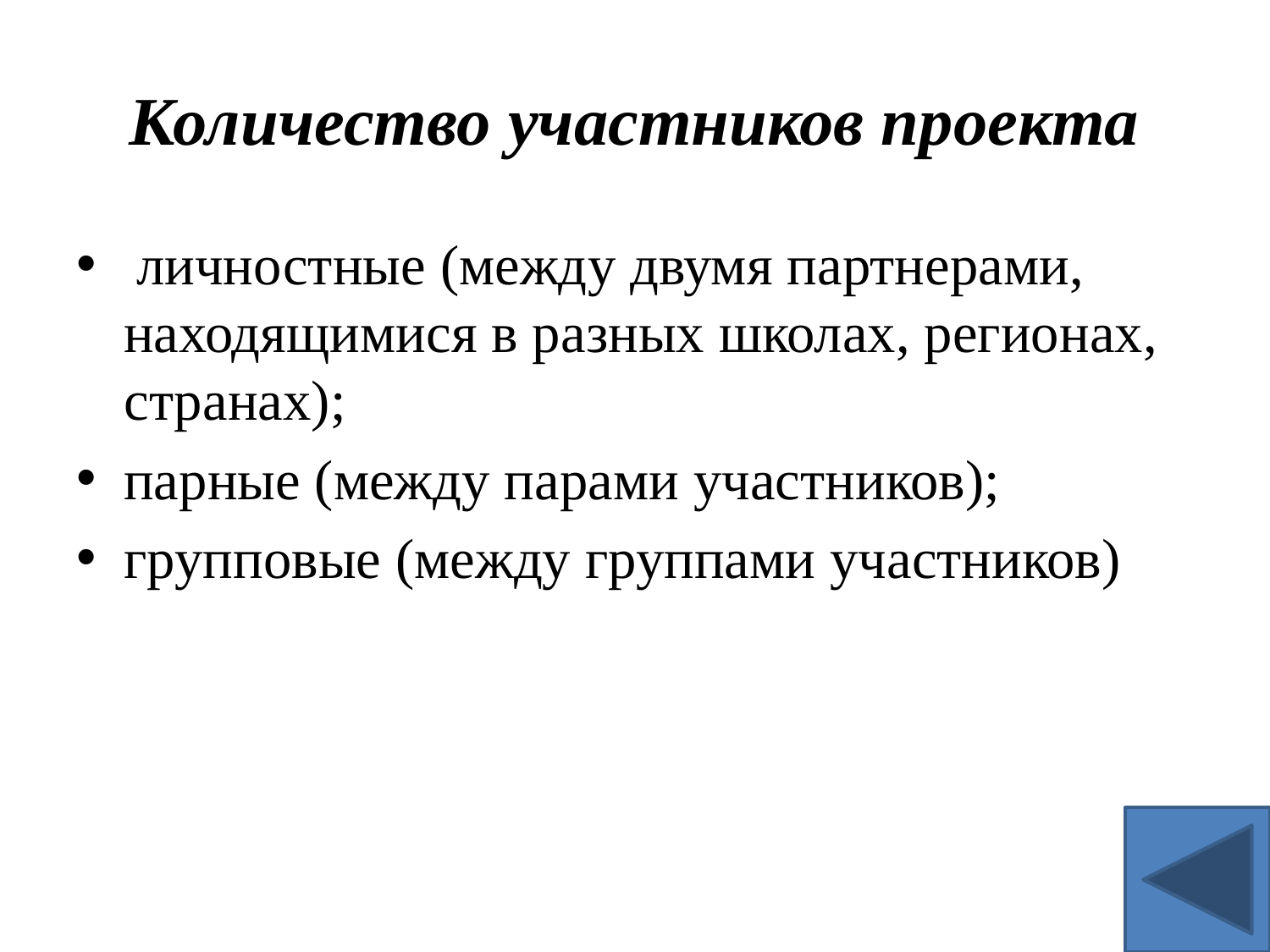

# Количество участников проекта
 личностные (между двумя партнерами, находящимися в разных школах, регионах, странах);
парные (между парами участников);
групповые (между группами участников)